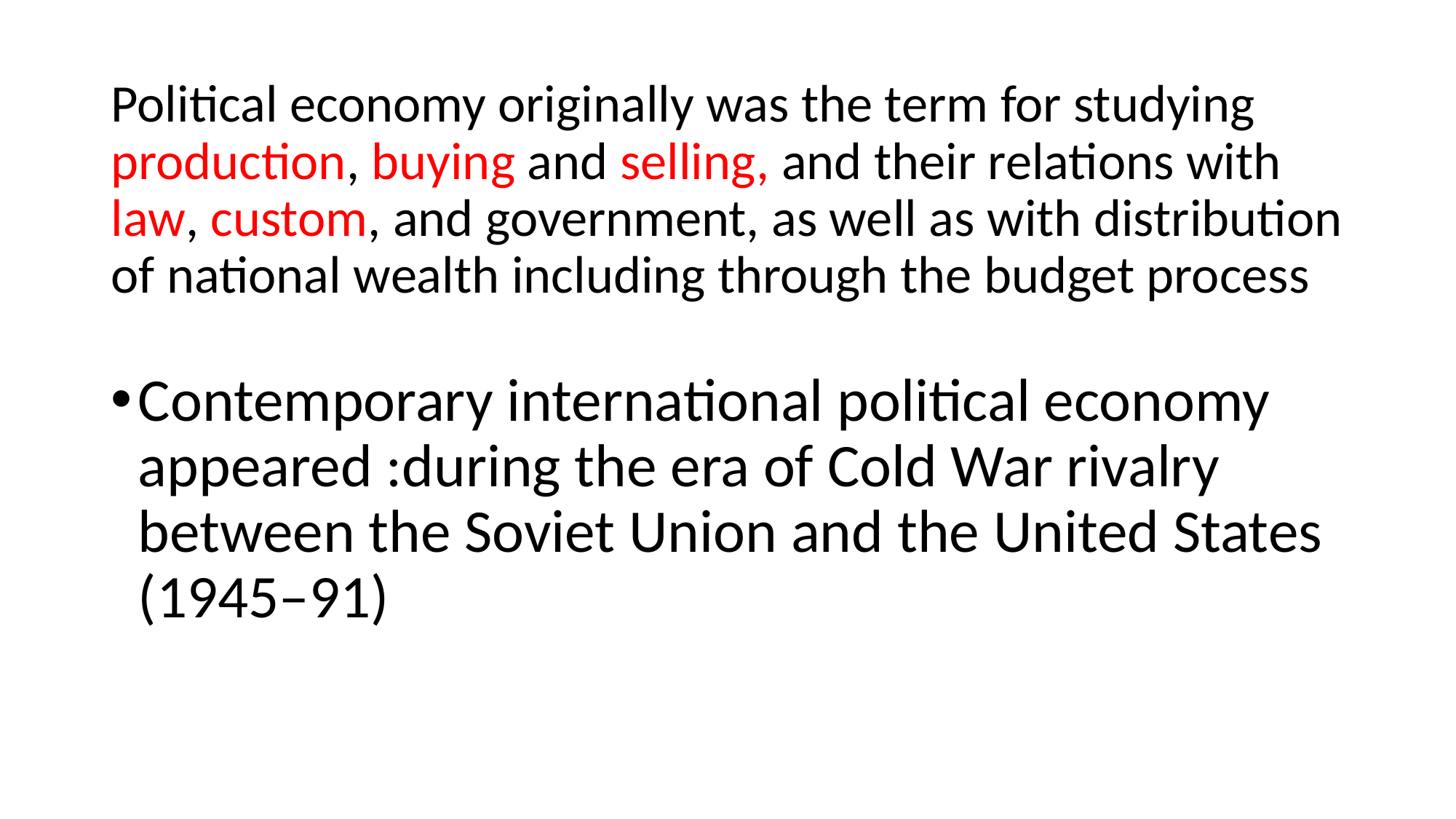

# Political economy originally was the term for studying production, buying and selling, and their relations with law, custom, and government, as well as with distribution of national wealth including through the budget process
Contemporary international political economy appeared :during the era of Cold War rivalry between the Soviet Union and the United States (1945–91)